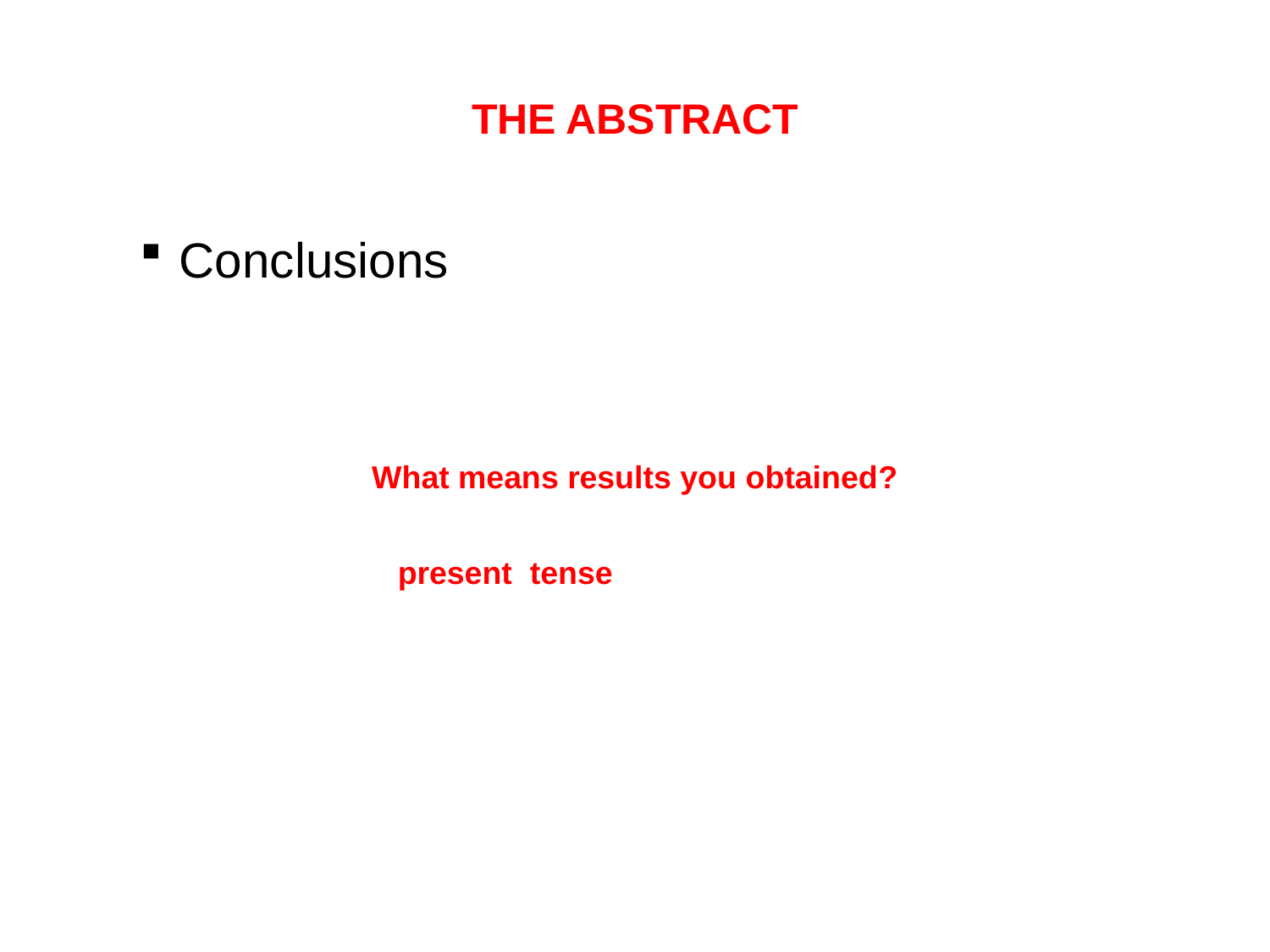

# THE ABSTRACT
Conclusions

What means results you obtained?
present  tense